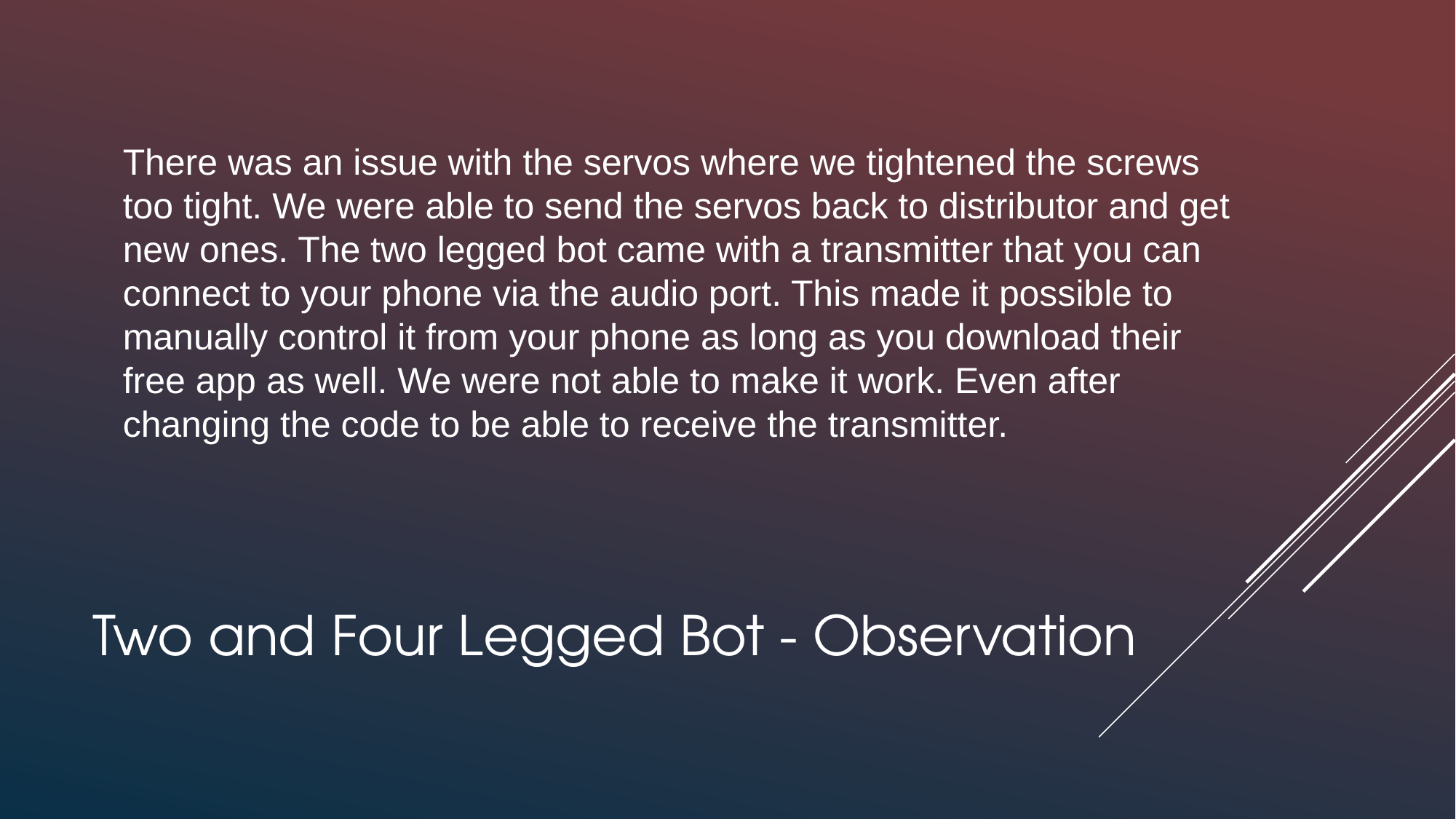

There was an issue with the servos where we tightened the screws too tight. We were able to send the servos back to distributor and get new ones. The two legged bot came with a transmitter that you can connect to your phone via the audio port. This made it possible to manually control it from your phone as long as you download their free app as well. We were not able to make it work. Even after changing the code to be able to receive the transmitter.
# Two and Four Legged Bot - Observation